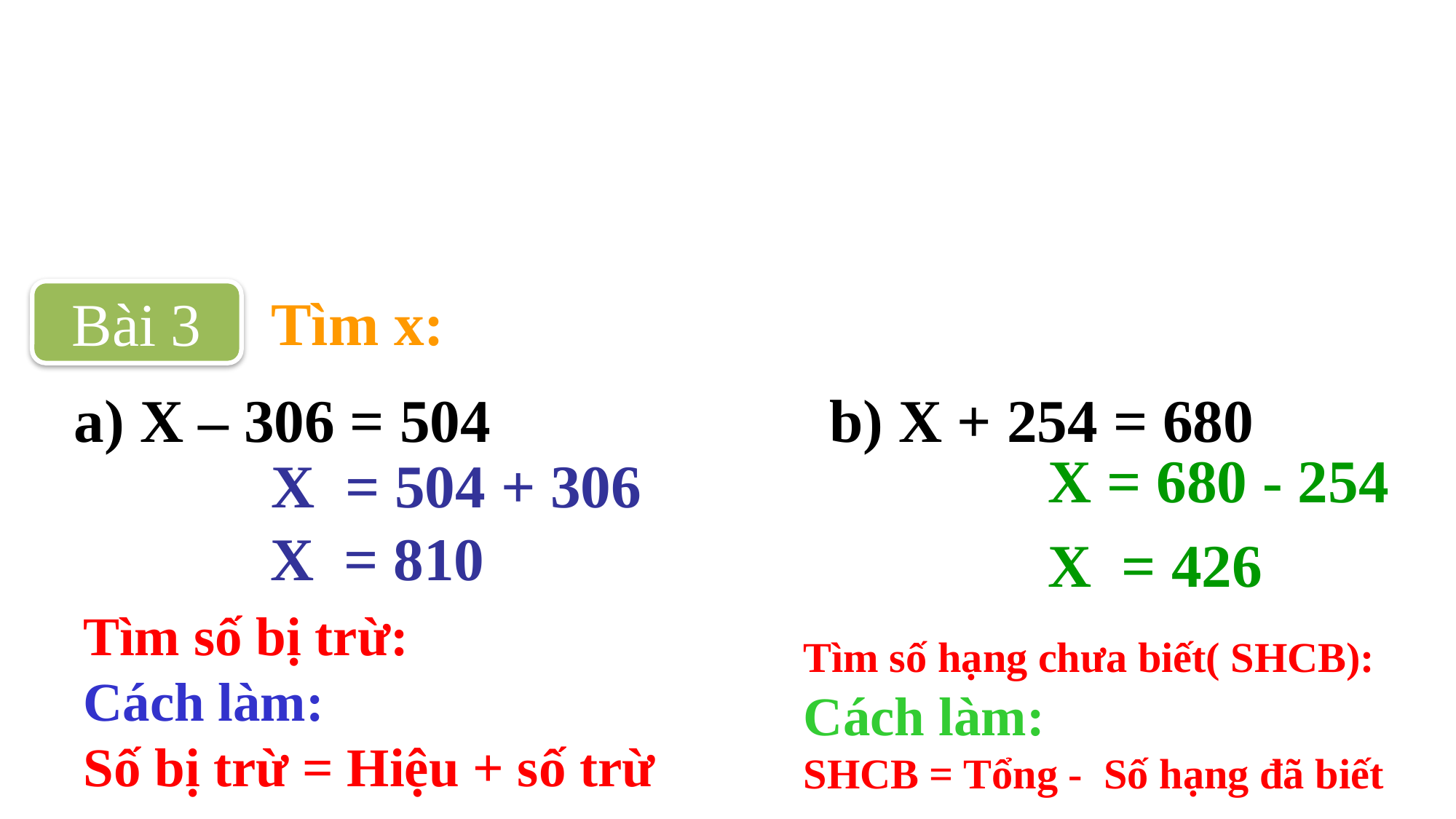

Tìm x:
Bài 3
a) X – 306 = 504
b) X + 254 = 680
X = 680 - 254
 X  = 504 + 306
X  = 810
X  = 426
Tìm số bị trừ:
Cách làm:
Số bị trừ = Hiệu + số trừ
Tìm số hạng chưa biết( SHCB):
Cách làm:
SHCB = Tổng -  Số hạng đã biết